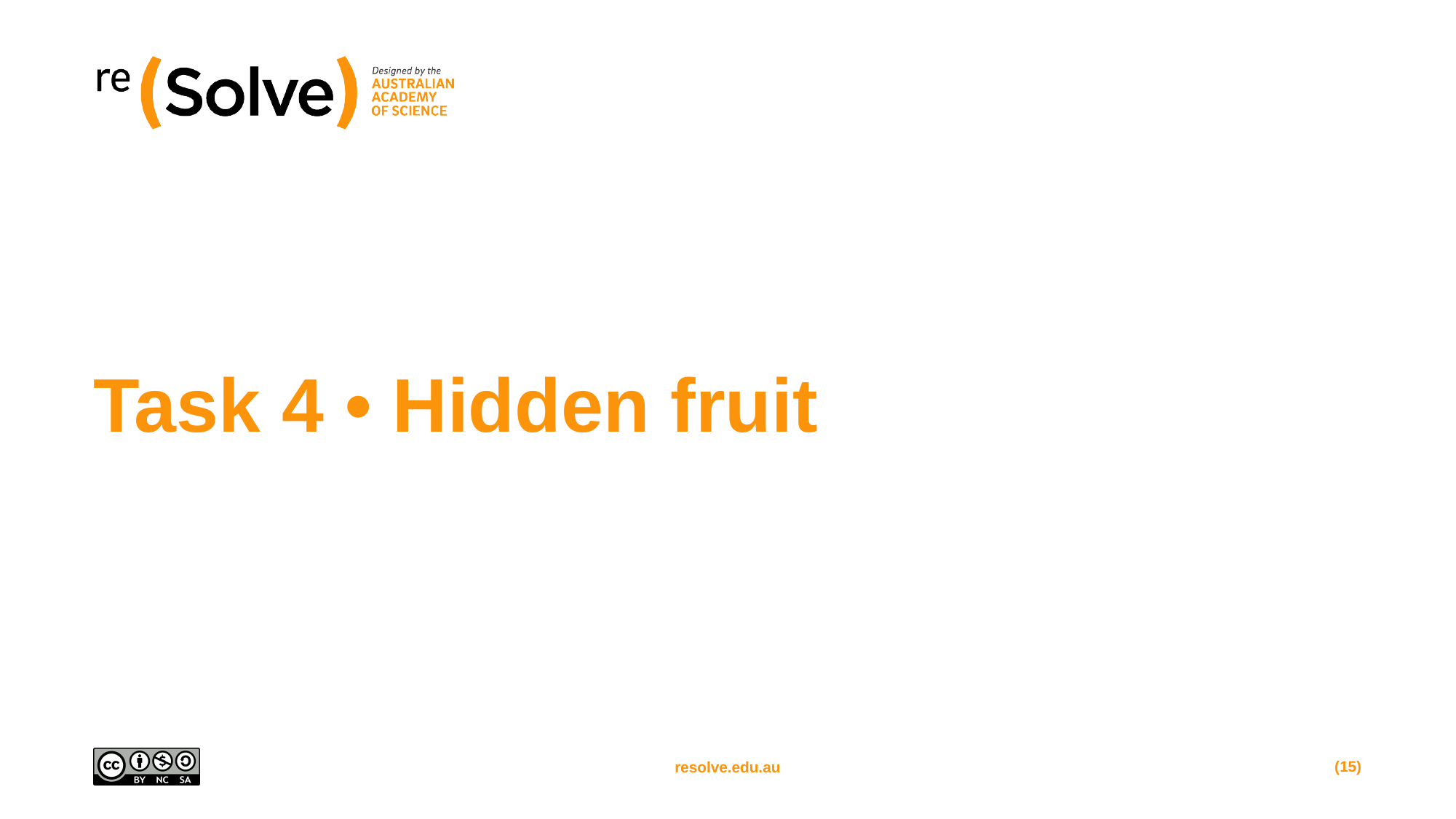

# Task 4 • Hidden fruit

(15)
resolve.edu.au